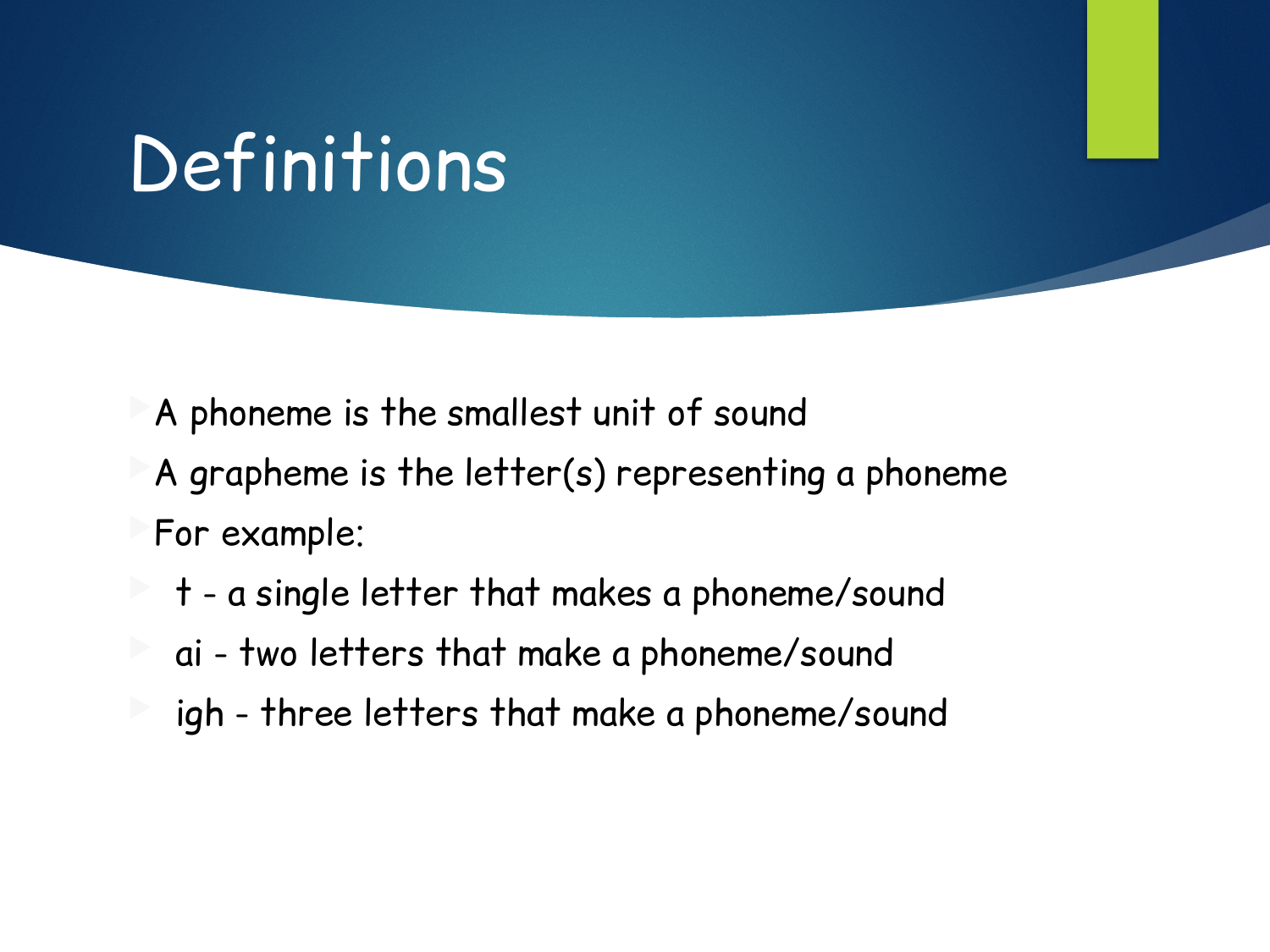

Definitions

A phoneme is the smallest unit of sound
A grapheme is the letter(s) representing a phoneme
For example:
t - a single letter that makes a phoneme/sound
ai - two letters that make a phoneme/sound
igh - three letters that make a phoneme/sound